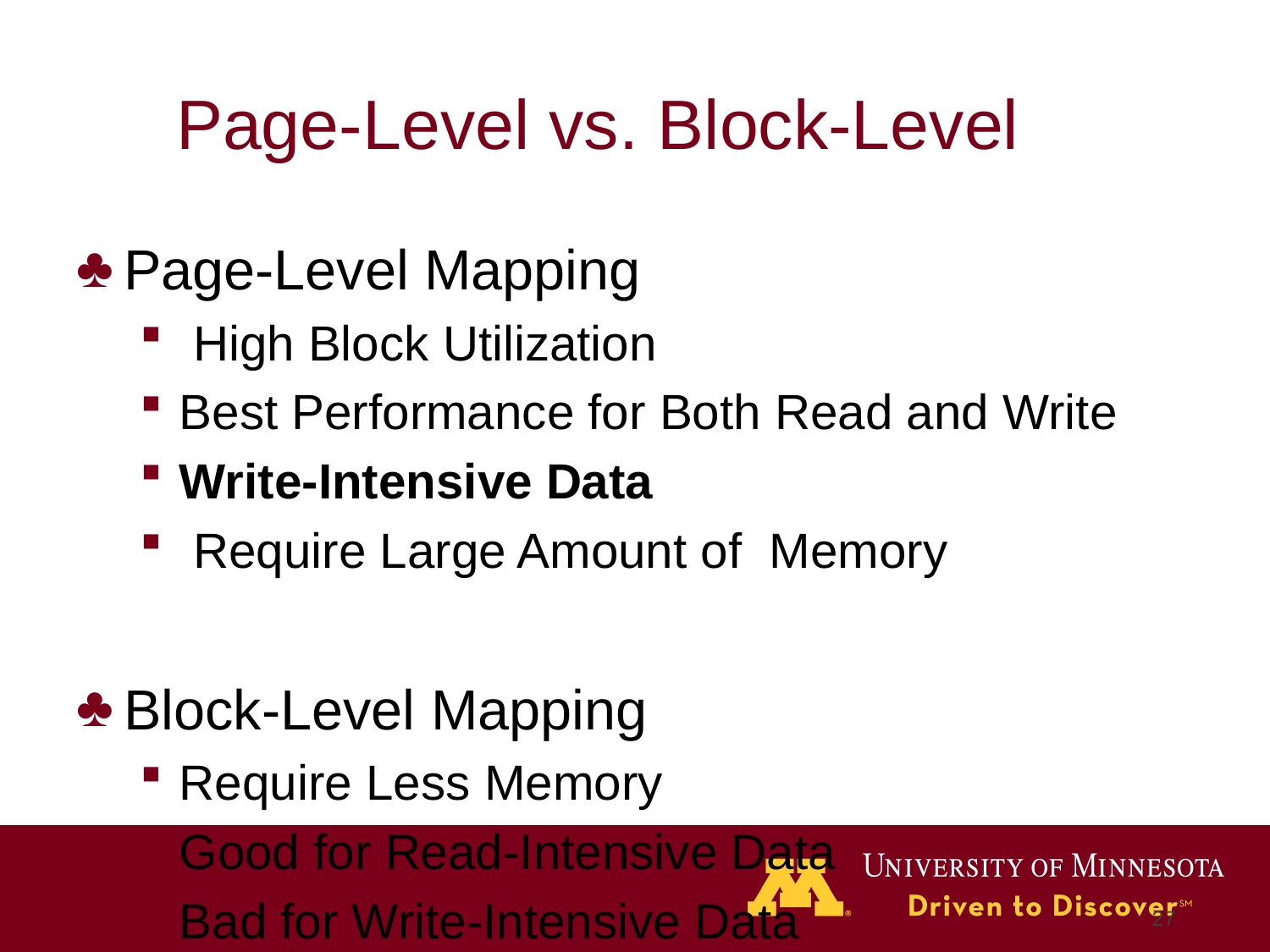

# Page-Level vs. Block-Level
Page-Level Mapping
 High Block Utilization
Best Performance for Both Read and Write
Write-Intensive Data
 Require Large Amount of  Memory

Block-Level Mapping
Require Less Memory
Good for Read-Intensive Data
Bad for Write-Intensive Data

27